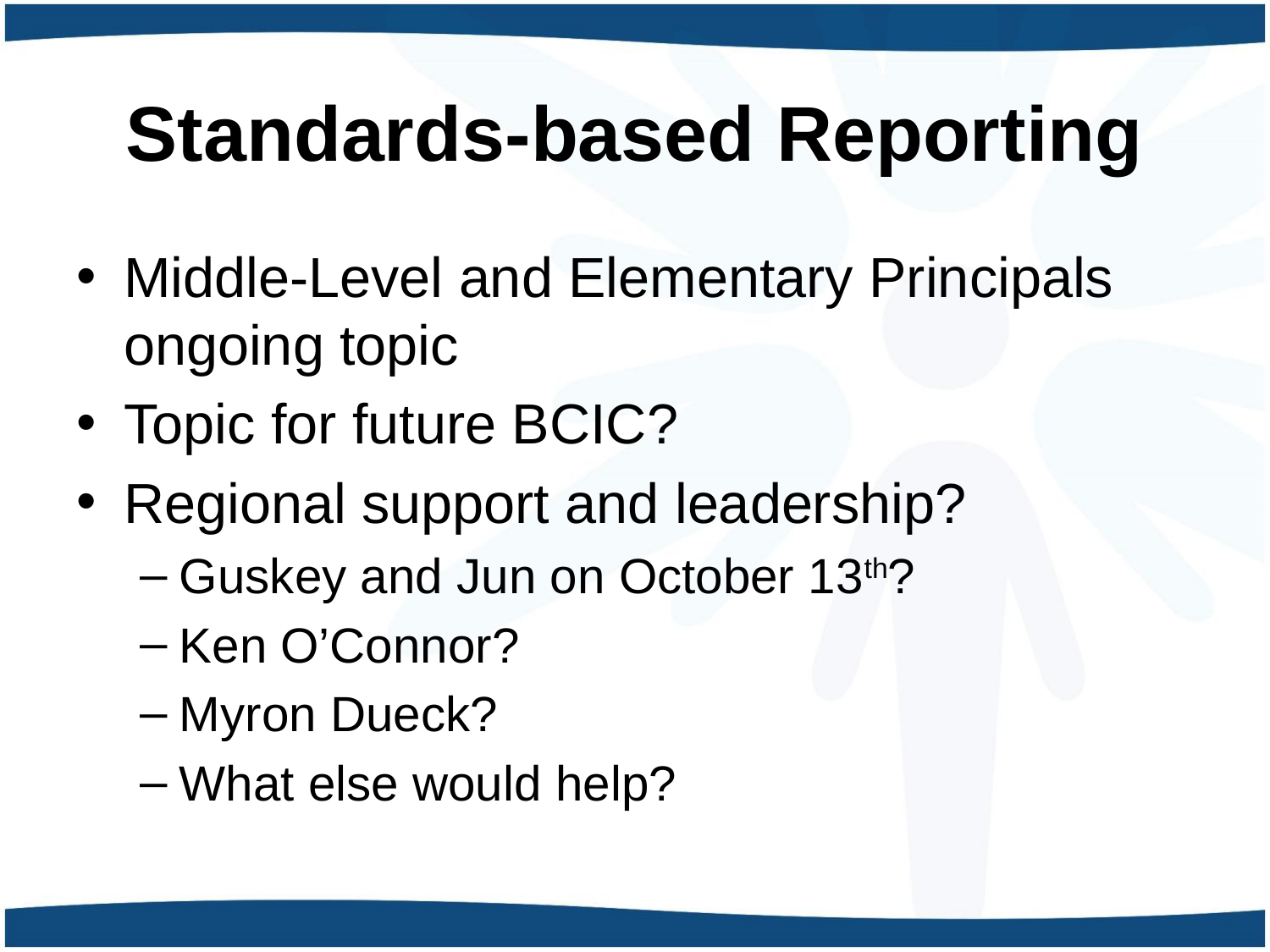

# Standards-based Reporting
Middle-Level and Elementary Principals ongoing topic
Topic for future BCIC?
Regional support and leadership?
Guskey and Jun on October 13th?
Ken O’Connor?
Myron Dueck?
What else would help?